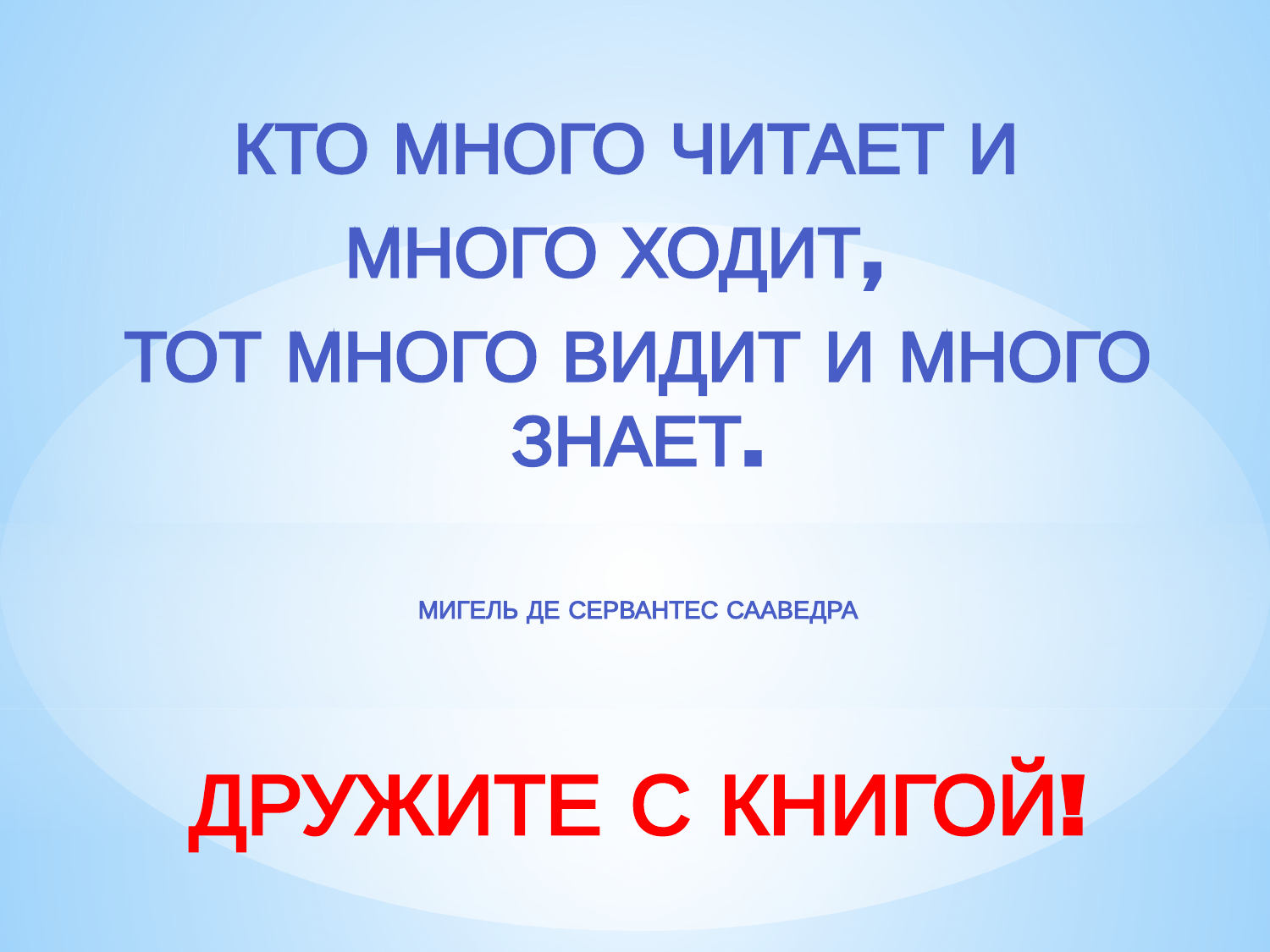

Кто много читает и
много ходит,
тот много видит и много знает.

Мигель де Сервантес Сааведра

Дружите с книгой!